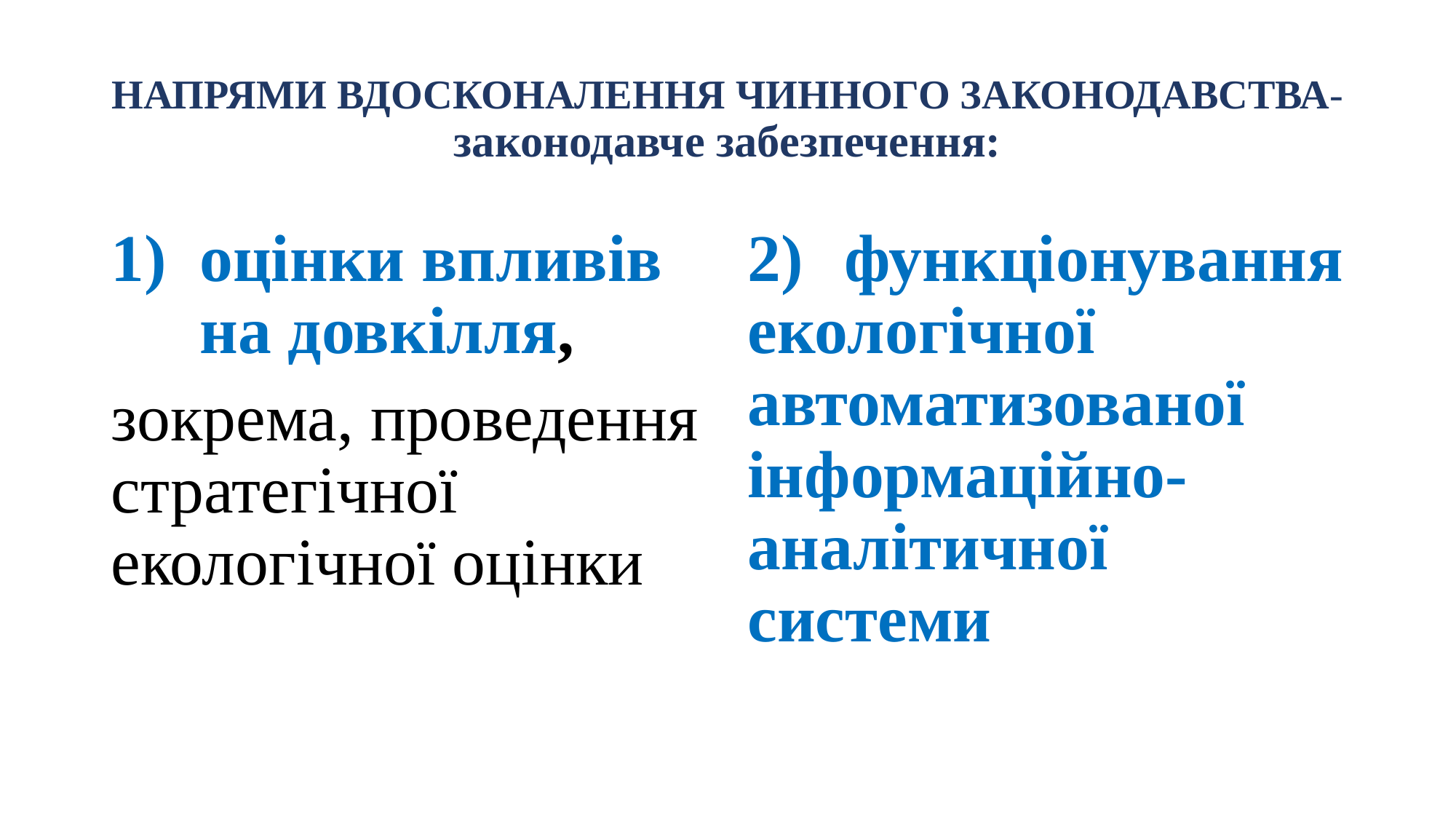

# НАПРЯМИ ВДОСКОНАЛЕННЯ ЧИННОГО ЗАКОНОДАВСТВА- законодавче забезпечення:
оцінки впливів на довкілля,
зокрема, проведення стратегічної екологічної оцінки
2) функціонування екологічної автоматизованої інформаційно-аналітичної системи